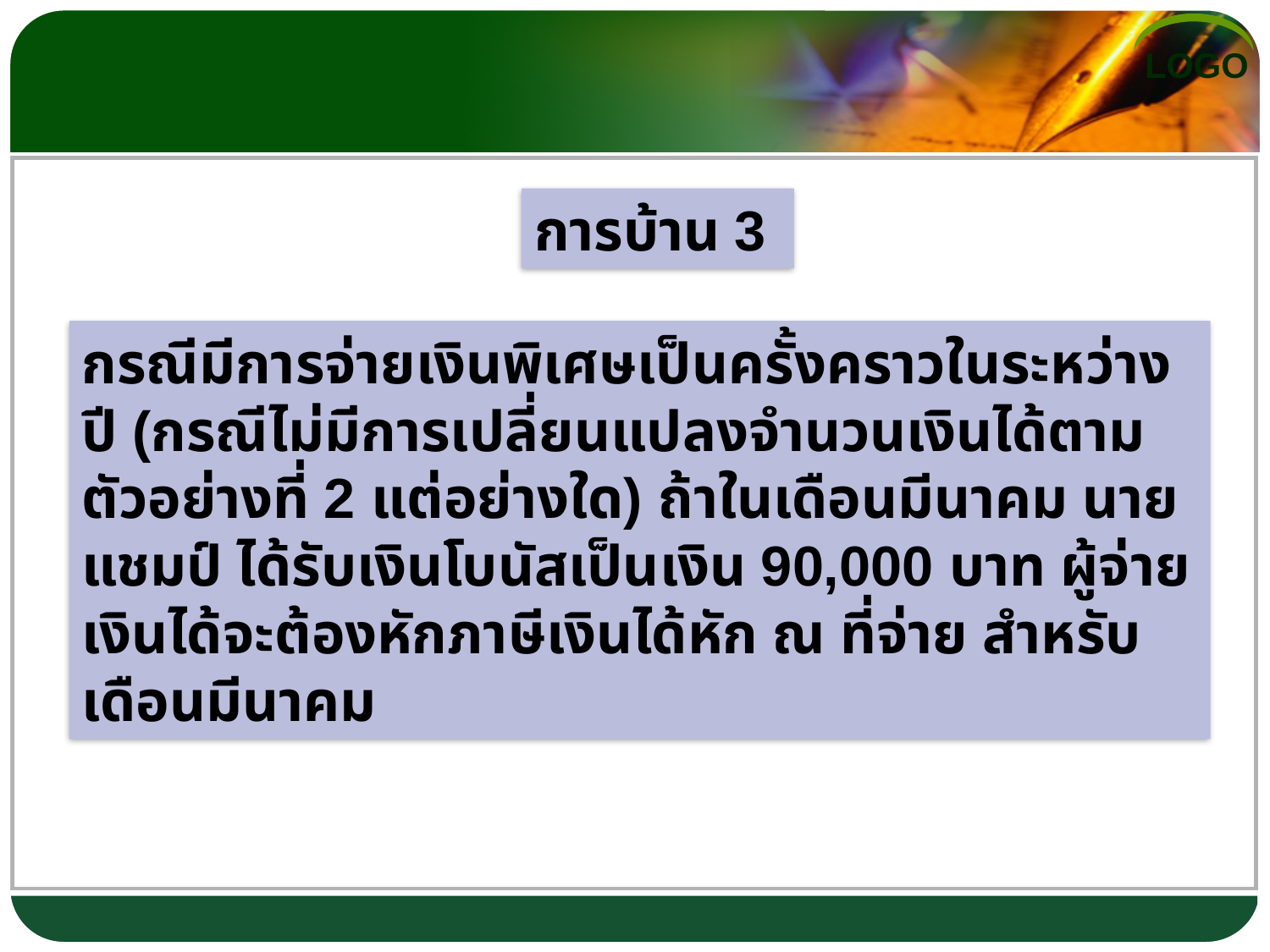

การบ้าน 3
กรณีมีการจ่ายเงินพิเศษเป็นครั้งคราวในระหว่างปี (กรณีไม่มีการเปลี่ยนแปลงจำนวนเงินได้ตามตัวอย่างที่ 2 แต่อย่างใด) ถ้าในเดือนมีนาคม นาย แชมป์ ได้รับเงินโบนัสเป็นเงิน 90,000 บาท ผู้จ่ายเงินได้จะต้องหักภาษีเงินได้หัก ณ ที่จ่าย สำหรับ เดือนมีนาคม